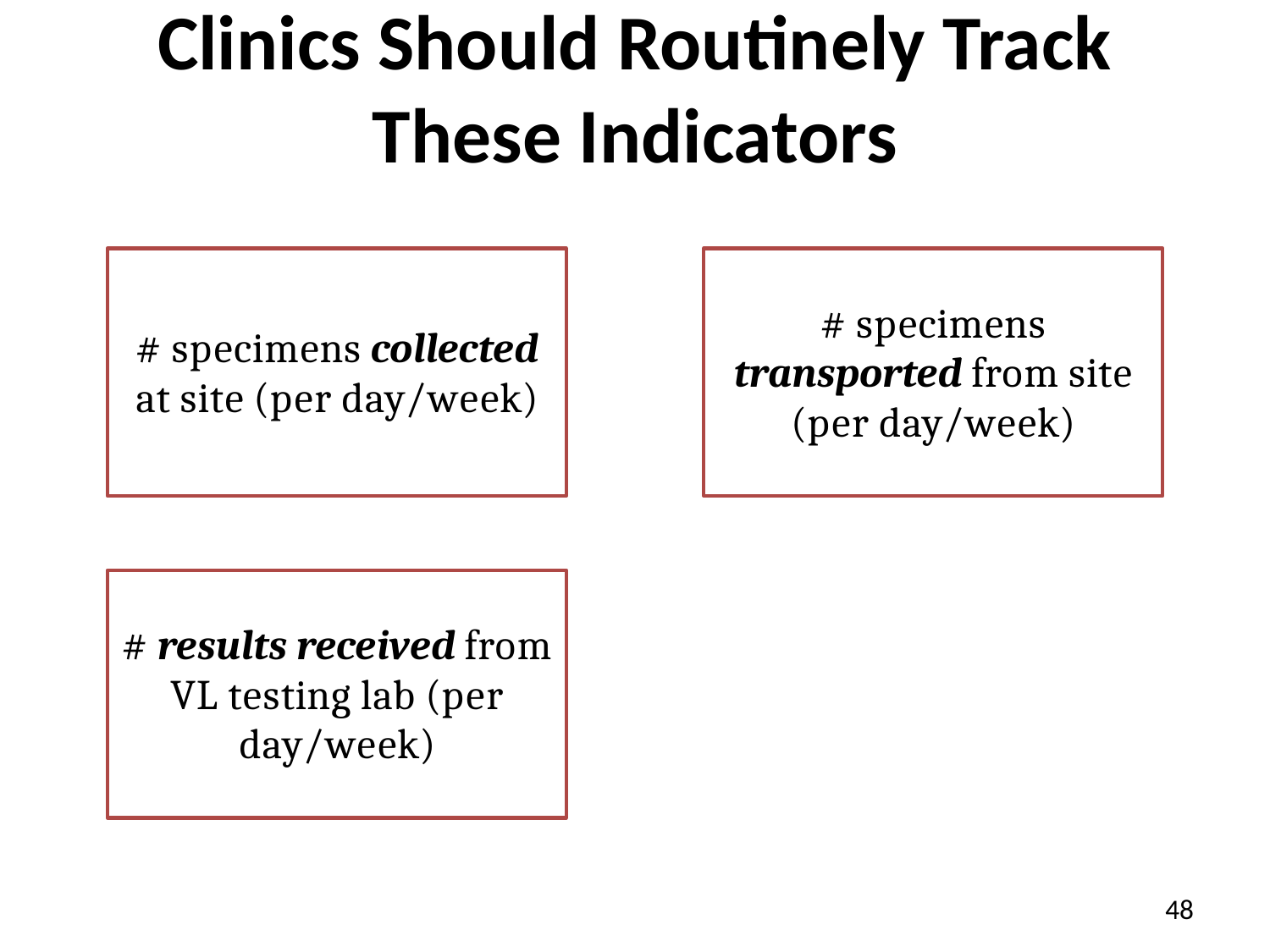

# Clinics Should Routinely Track These Indicators
# specimens collected at site (per day/week)
# specimens transported from site (per day/week)
# results received from VL testing lab (per day/week)
48